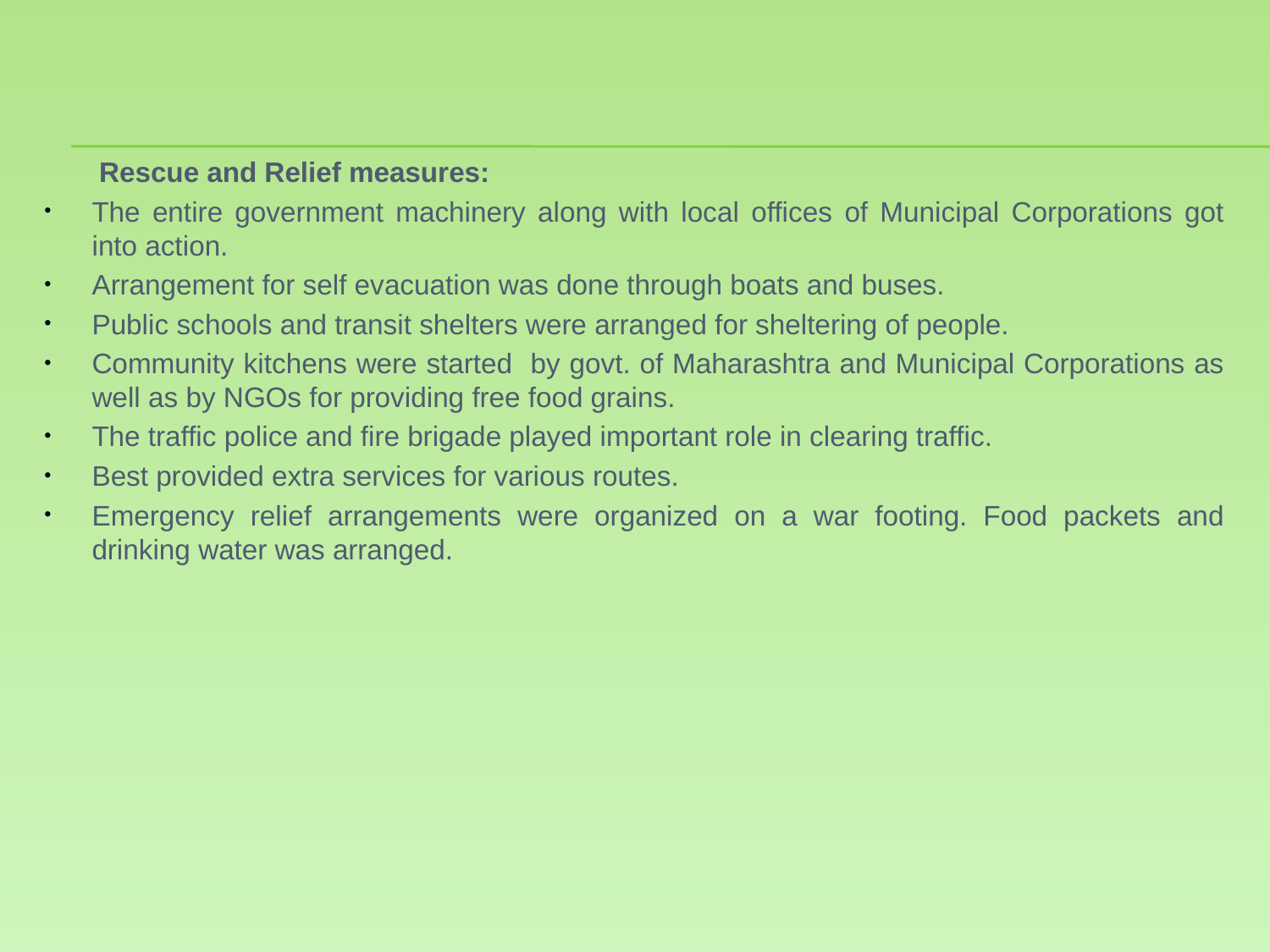

#
       Rescue and Relief measures:
The entire government machinery along with local offices of Municipal Corporations got into action.
Arrangement for self evacuation was done through boats and buses.
Public schools and transit shelters were arranged for sheltering of people.
Community kitchens were started  by govt. of Maharashtra and Municipal Corporations as well as by NGOs for providing free food grains.
The traffic police and fire brigade played important role in clearing traffic.
Best provided extra services for various routes.
Emergency relief arrangements were organized on a war footing. Food packets and drinking water was arranged.